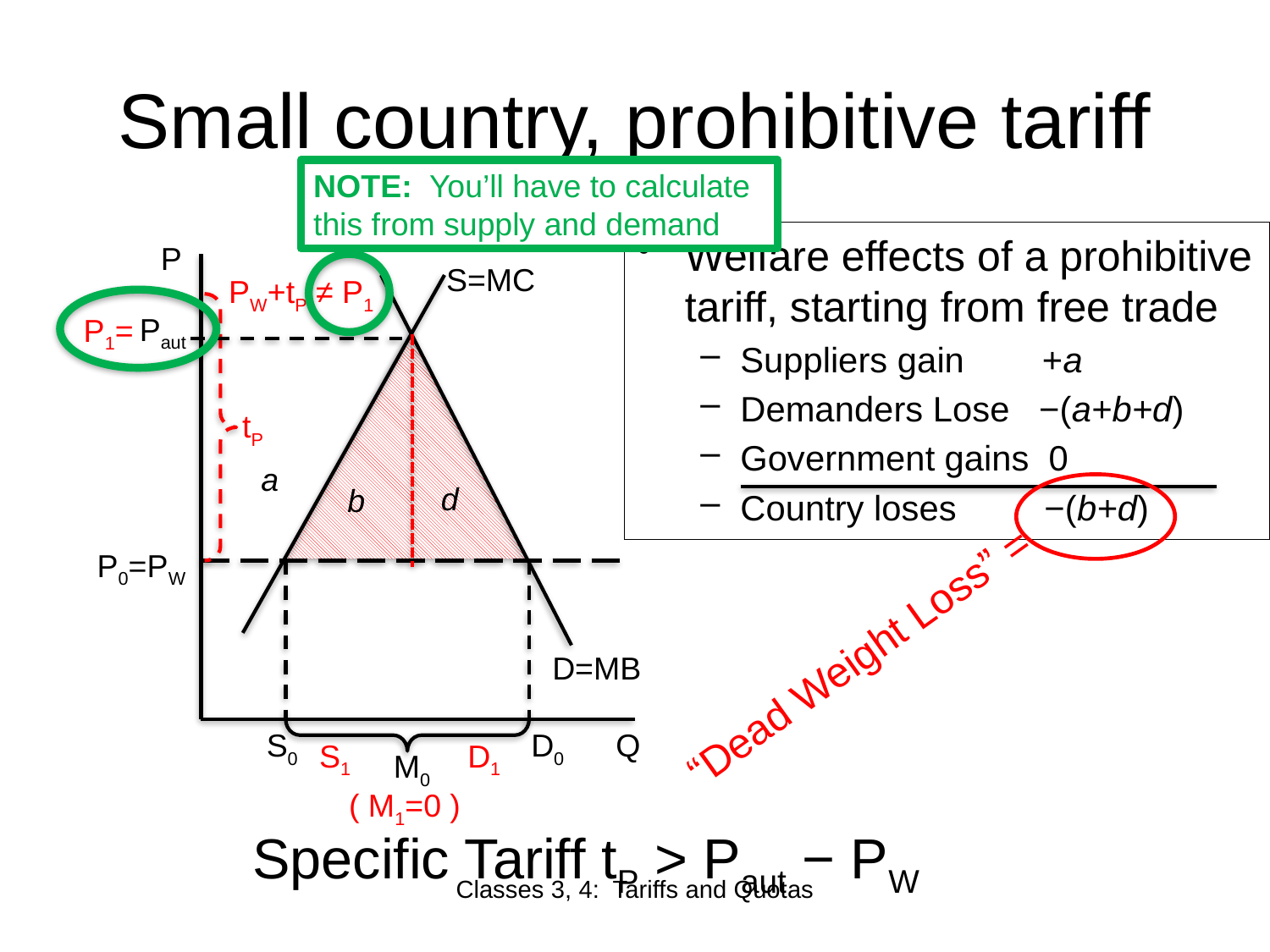

# Small country, prohibitive tariff
NOTE:  You’ll have to calculate this from supply and demand
Welfare effects of a prohibitive tariff, starting from free trade
Suppliers gain        +a
Demanders Lose   −(a+b+d)
Government gains  0
Country loses         −(b+d)
P
S=MC

PW+tP ≠ P1

Paut
P1=

tP
a
d
b

P0=PW

“Dead Weight Loss” =
D=MB
S0
D0
Q
S1
D1
M0
( M1=0 )
Specific Tariff tP > Paut − PW
Classes 3, 4:  Tariffs and Quotas